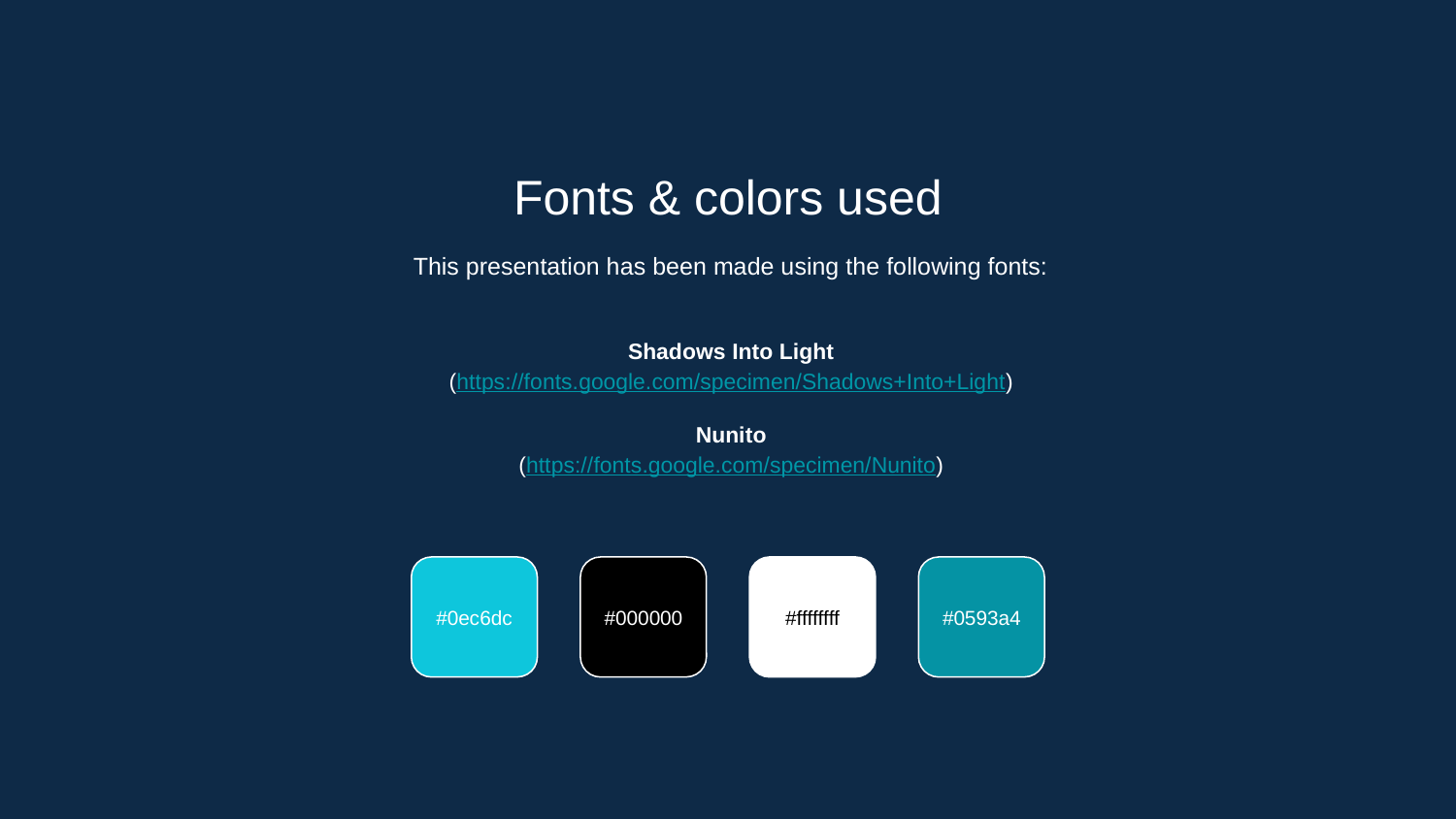

Fonts & colors used
This presentation has been made using the following fonts:

Shadows Into Light
(https://fonts.google.com/specimen/Shadows+Into+Light)

Nunito
(https://fonts.google.com/specimen/Nunito)

#0ec6dc
#000000
#ffffffff
#0593a4